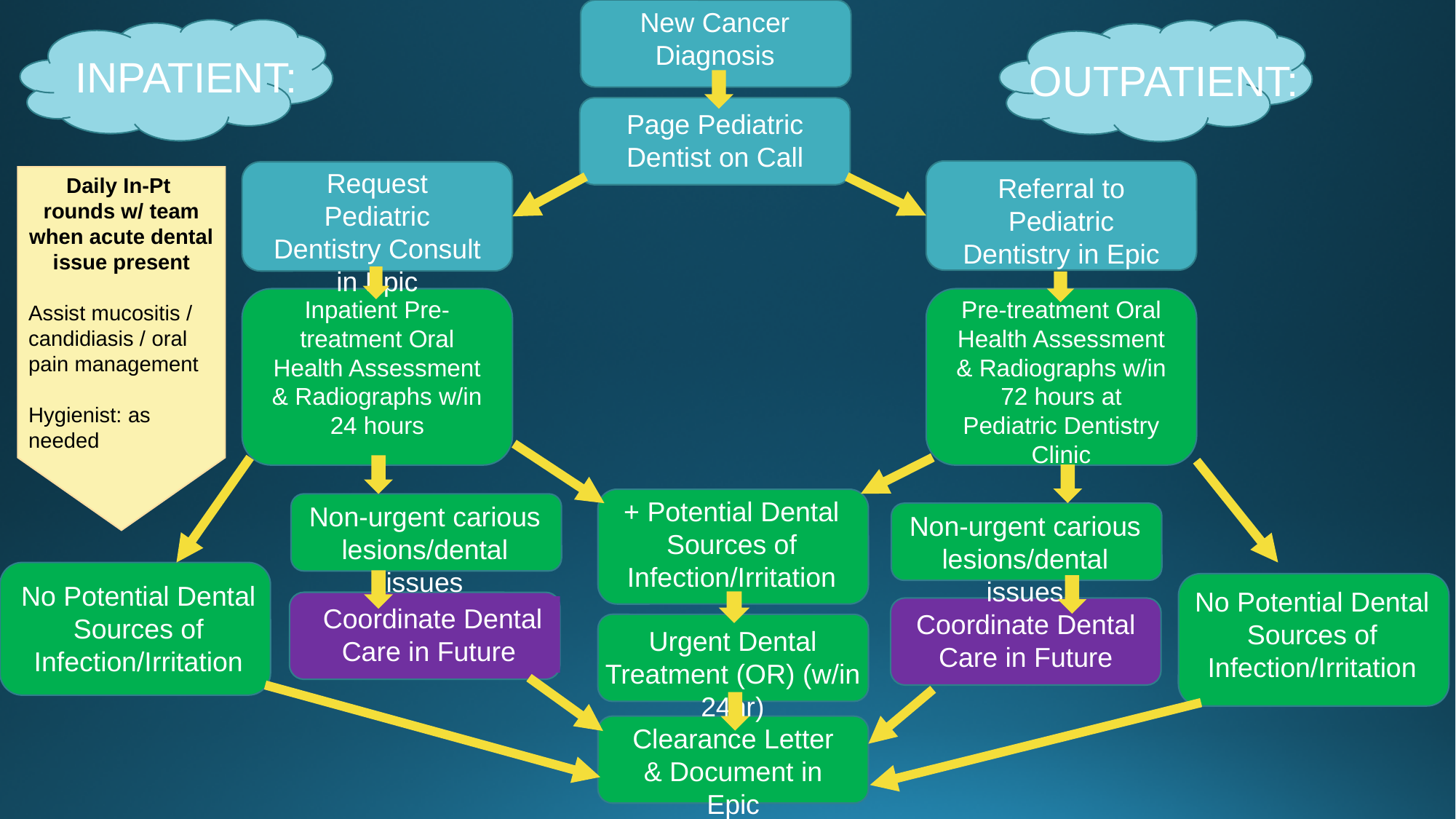

New Cancer Diagnosis

INPATIENT:
OUTPATIENT:

Page Pediatric Dentist on Call
Request Pediatric Dentistry Consult in Epic

Referral to Pediatric Dentistry in Epic
Daily In-Pt
rounds w/ team when acute dental issue present

Assist mucositis / candidiasis / oral pain management

Hygienist: as needed

Inpatient Pre-treatment Oral Health Assessment & Radiographs w/in 24 hours

Pre-treatment Oral Health Assessment & Radiographs w/in 72 hours at Pediatric Dentistry Clinic

+ Potential Dental Sources of Infection/Irritation

Non-urgent carious lesions/dental issues

Non-urgent carious lesions/dental issues

No Potential Dental Sources of Infection/Irritation

No Potential Dental Sources of Infection/Irritation

Coordinate Dental Care in Future

Coordinate Dental Care in Future

Urgent Dental Treatment (OR) (w/in 24hr)

Clearance Letter & Document in Epic